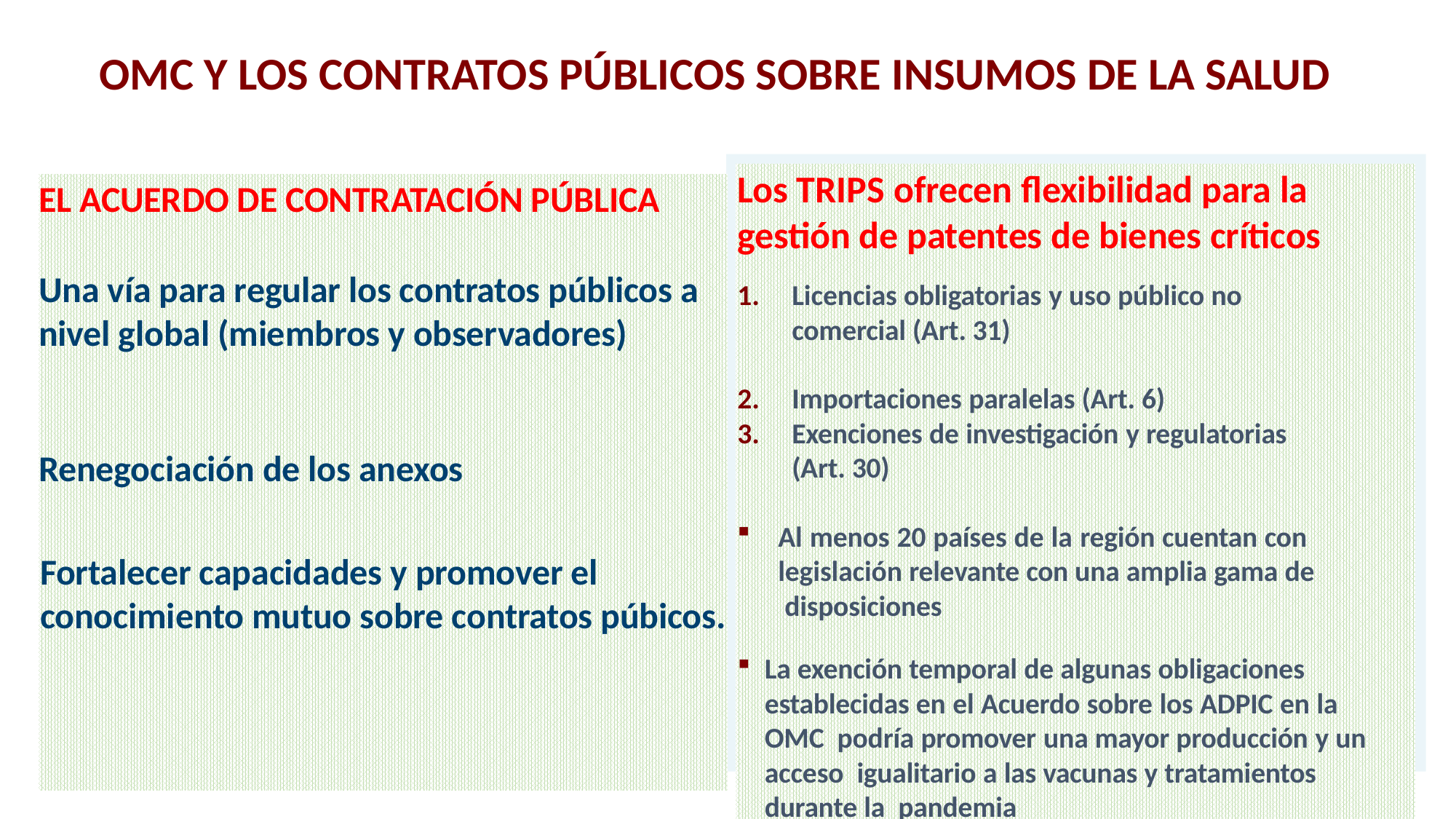

# OMC Y LOS CONTRATOS PÚBLICOS SOBRE INSUMOS DE LA SALUD

Los TRIPS ofrecen flexibilidad para la  gestión de patentes de bienes críticos
Licencias obligatorias y uso público no comercial (Art. 31)

Importaciones paralelas (Art. 6)
Exenciones de investigación y regulatorias (Art. 30)

Al menos 20 países de la región cuentan con  legislación relevante con una amplia gama de  disposiciones

La exención temporal de algunas obligaciones  establecidas en el Acuerdo sobre los ADPIC en la OMC  podría promover una mayor producción y un acceso  igualitario a las vacunas y tratamientos durante la  pandemia
EL ACUERDO DE CONTRATACIÓN PÚBLICA

Una vía para regular los contratos públicos a nivel global (miembros y observadores)

Renegociación de los anexos

Fortalecer capacidades y promover el  conocimiento mutuo sobre contratos púbicos.